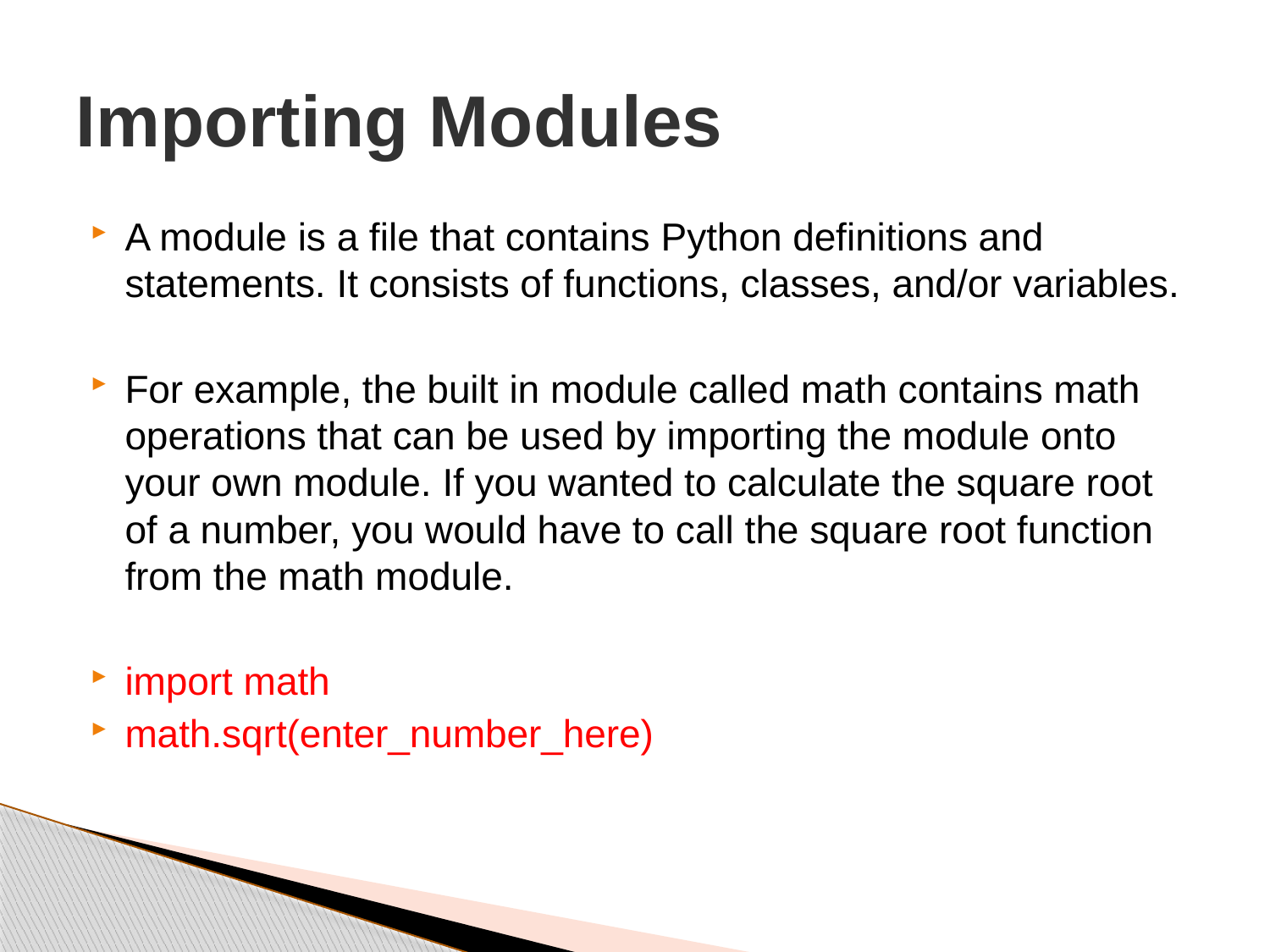

# Importing Modules
A module is a file that contains Python definitions and statements. It consists of functions, classes, and/or variables.

For example, the built in module called math contains math operations that can be used by importing the module onto your own module. If you wanted to calculate the square root of a number, you would have to call the square root function from the math module.

import math
math.sqrt(enter_number_here)